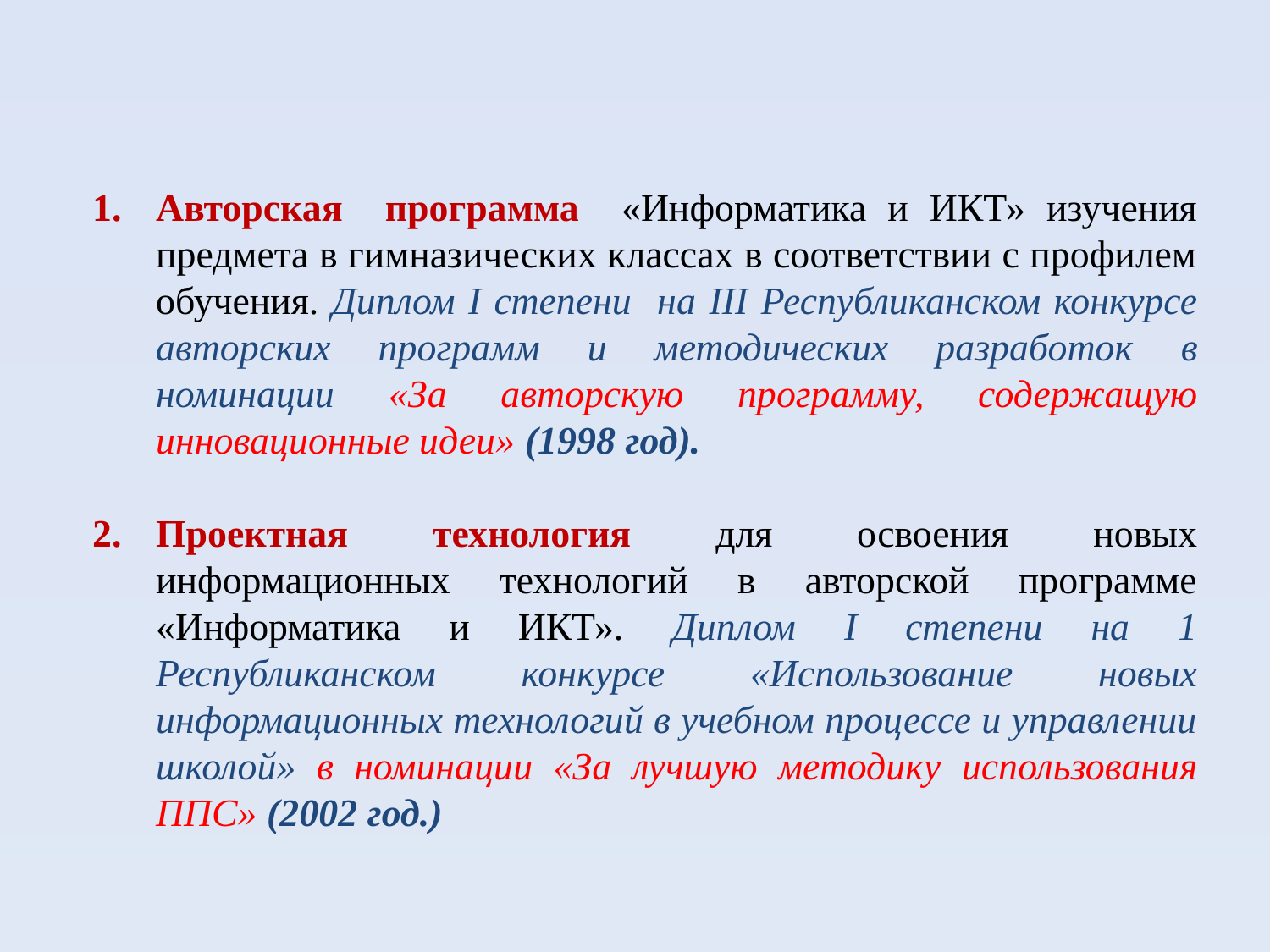

Авторская  программа  «Информатика и ИКТ» изучения предмета в гимназических классах в соответствии с профилем обучения. Диплом I степени  на III Республиканском конкурсе авторских программ и методических разработок в номинации «За авторскую программу, содержащую инновационные идеи» (1998 год).

Проектная технология для освоения новых информационных технологий в авторской программе «Информатика и ИКТ». Диплом I степени на 1 Республиканском конкурсе «Использование новых информационных технологий в учебном процессе и управлении школой» в номинации «За лучшую методику использования ППС» (2002 год.)